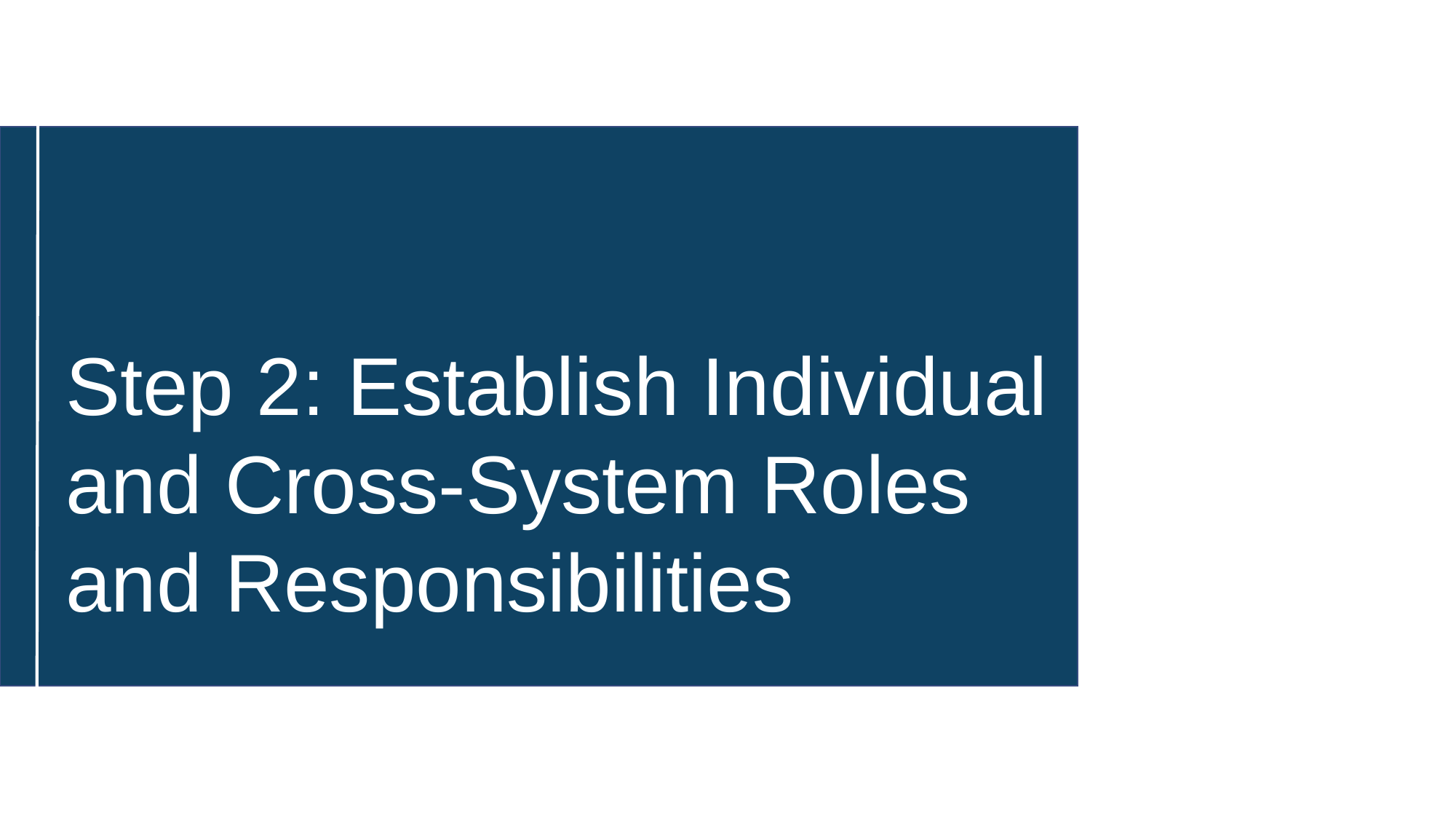

Step 2: Establish Individual and Cross-System Roles and Responsibilities